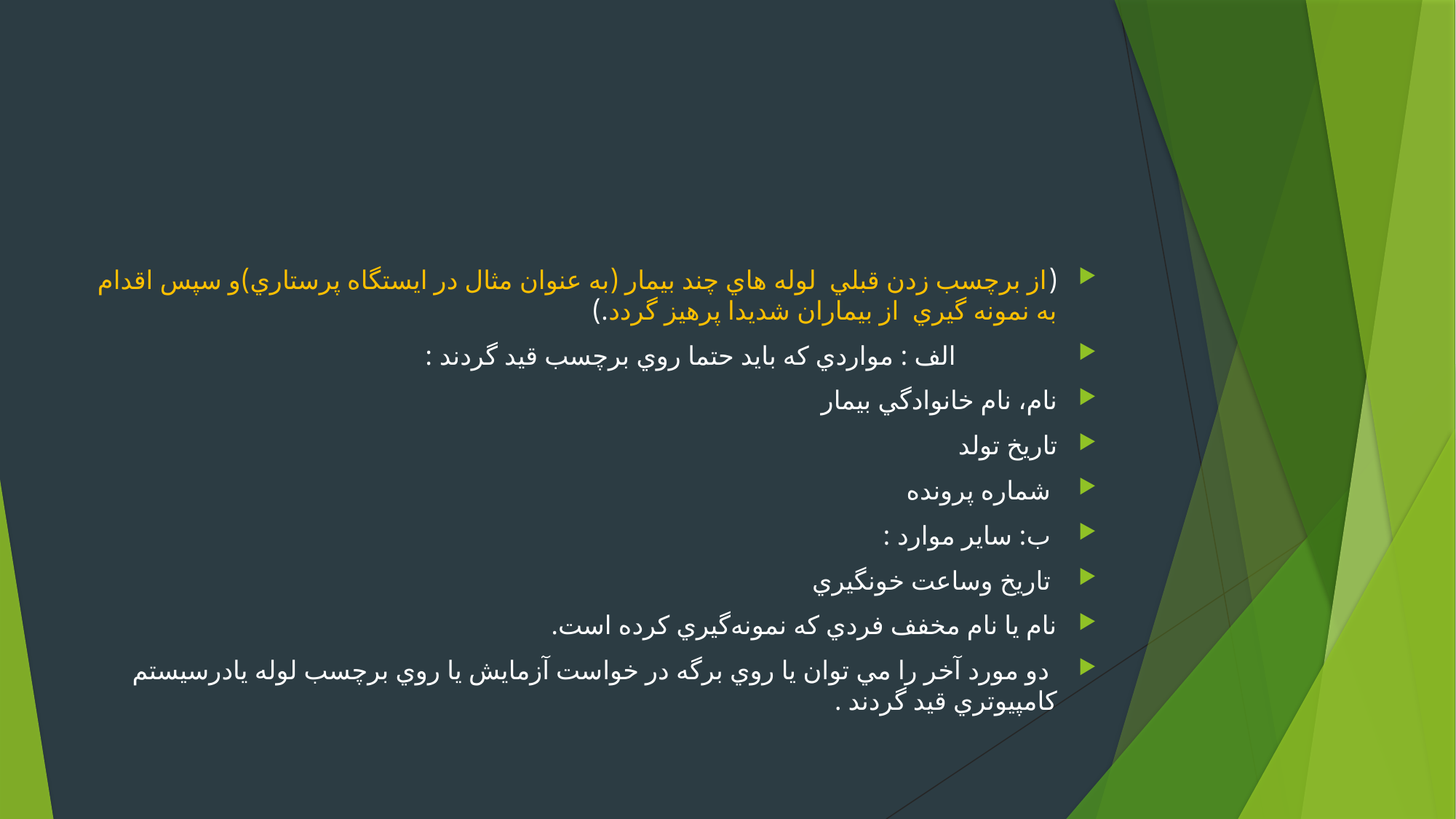

(از برچسب زدن قبلي  لوله هاي چند بيمار (به عنوان مثال در ايستگاه پرستاري)و سپس اقدام به نمونه گيري  از بيماران شديدا پرهيز گردد.)
               الف : مواردي كه بايد حتما روي برچسب قيد گردند :
نام، نام خانوادگي بيمار
تاريخ تولد
 شماره پرونده
 ب: ساير موارد :
 تاريخ وساعت خونگيري
نام يا نام مخفف فردي كه نمونه‌گيري كرده است.
 دو مورد آخر را مي توان يا روي برگه در خواست آزمايش يا روي برچسب لوله يادرسيستم كامپيوتري قيد گردند .